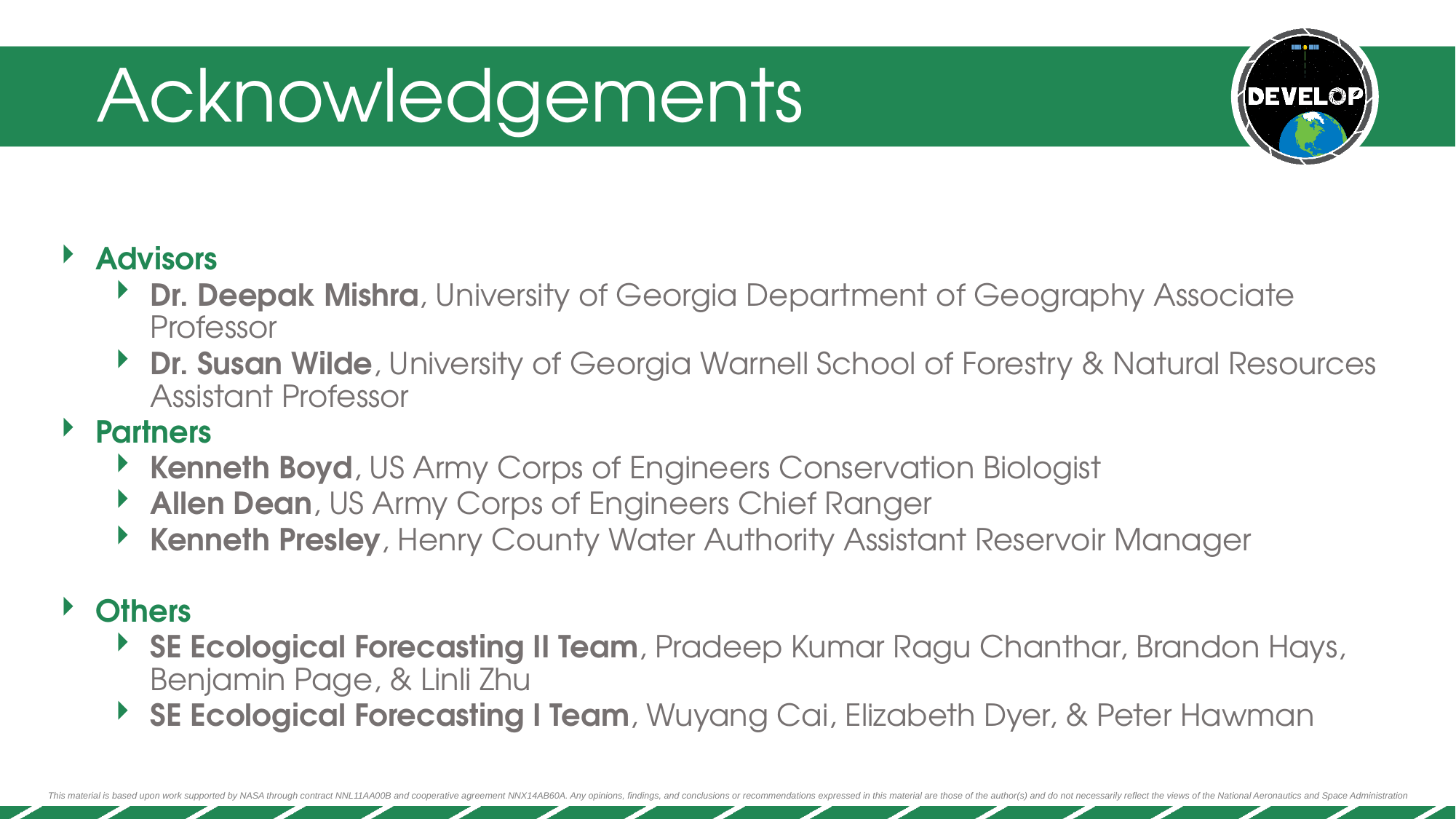

Advisors
Dr. Deepak Mishra, University of Georgia Department of Geography Associate Professor
Dr. Susan Wilde, University of Georgia Warnell School of Forestry & Natural Resources Assistant Professor
Partners
Kenneth Boyd, US Army Corps of Engineers Conservation Biologist
Allen Dean, US Army Corps of Engineers Chief Ranger
Kenneth Presley, Henry County Water Authority Assistant Reservoir Manager

Others
SE Ecological Forecasting II Team, Pradeep Kumar Ragu Chanthar, Brandon Hays, Benjamin Page, & Linli Zhu
SE Ecological Forecasting I Team, Wuyang Cai, Elizabeth Dyer, & Peter Hawman